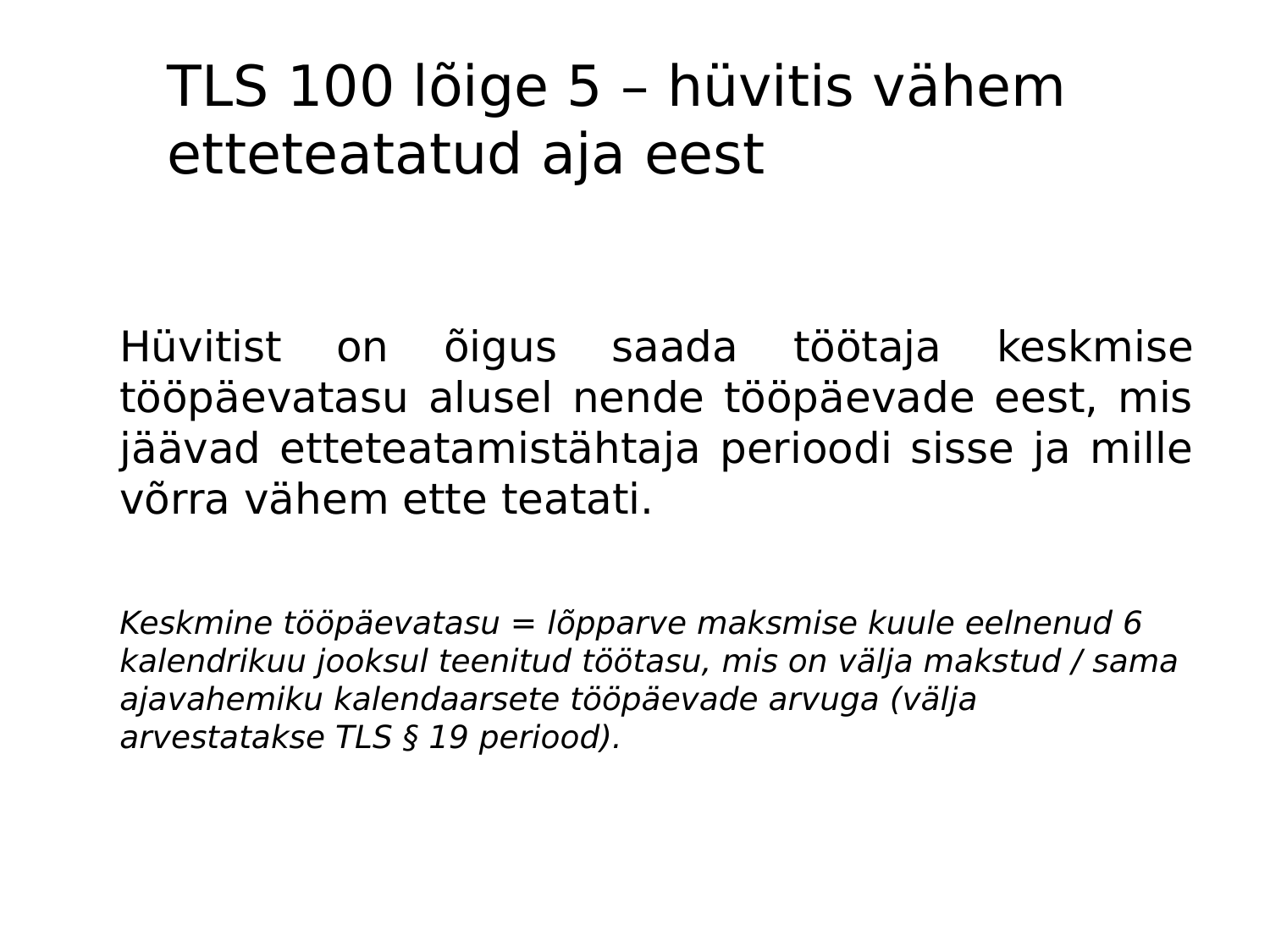

# TLS 100 lõige 5 – hüvitis vähem etteteatatud aja eest

Hüvitist on õigus saada töötaja keskmise tööpäevatasu alusel nende tööpäevade eest, mis jäävad etteteatamistähtaja perioodi sisse ja mille võrra vähem ette teatati.

Keskmine tööpäevatasu = lõpparve maksmise kuule eelnenud 6 kalendrikuu jooksul teenitud töötasu, mis on välja makstud / sama ajavahemiku kalendaarsete tööpäevade arvuga (välja arvestatakse TLS § 19 periood).